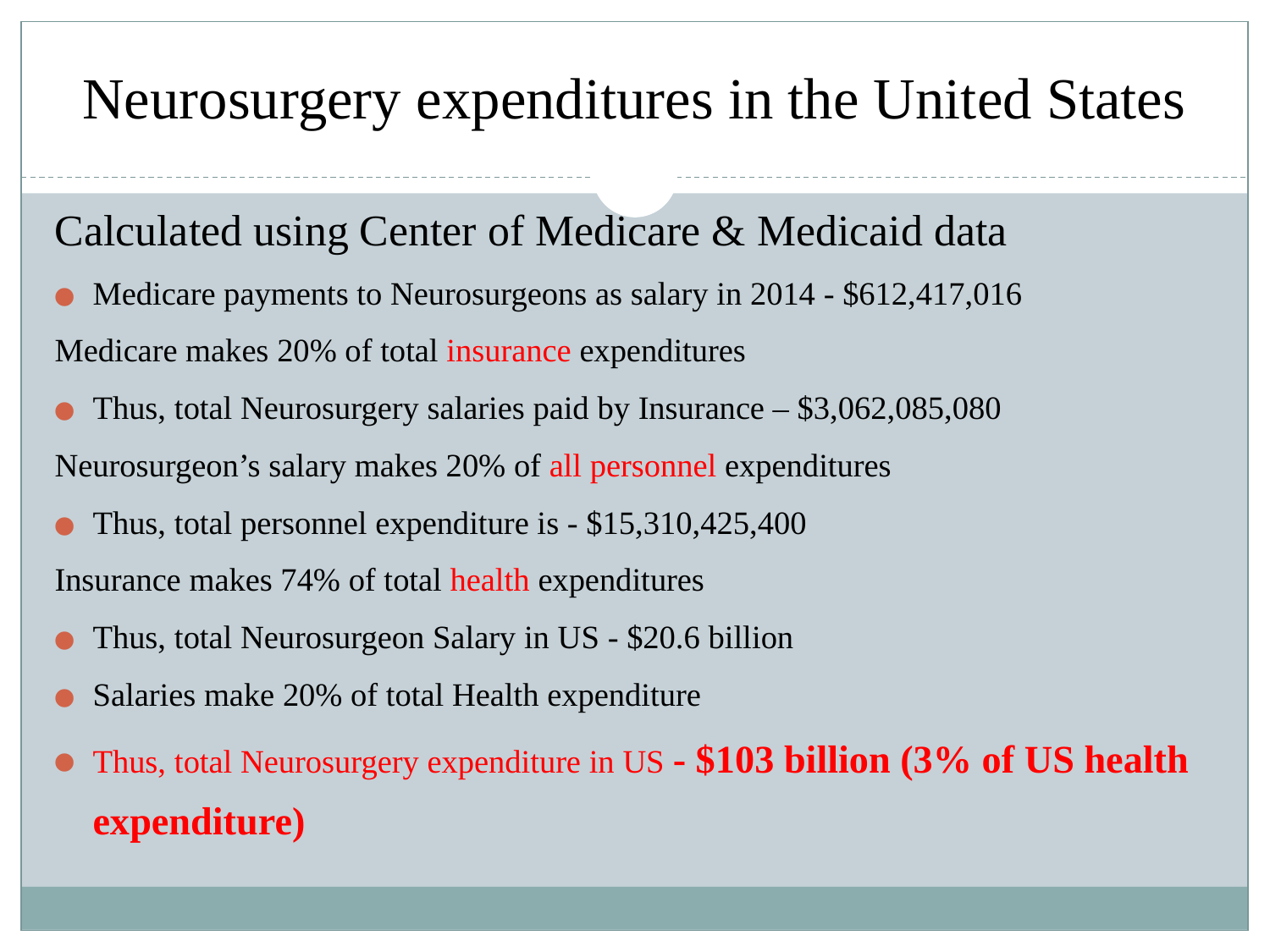

# Neurosurgery expenditures in the United States
Calculated using Center of Medicare & Medicaid data
Medicare payments to Neurosurgeons as salary in 2014 - $612,417,016
Medicare makes 20% of total insurance expenditures
Thus, total Neurosurgery salaries paid by Insurance – $3,062,085,080
Neurosurgeon’s salary makes 20% of all personnel expenditures
Thus, total personnel expenditure is - $15,310,425,400
Insurance makes 74% of total health expenditures
Thus, total Neurosurgeon Salary in US - $20.6 billion
Salaries make 20% of total Health expenditure
Thus, total Neurosurgery expenditure in US - $103 billion (3% of US health expenditure)